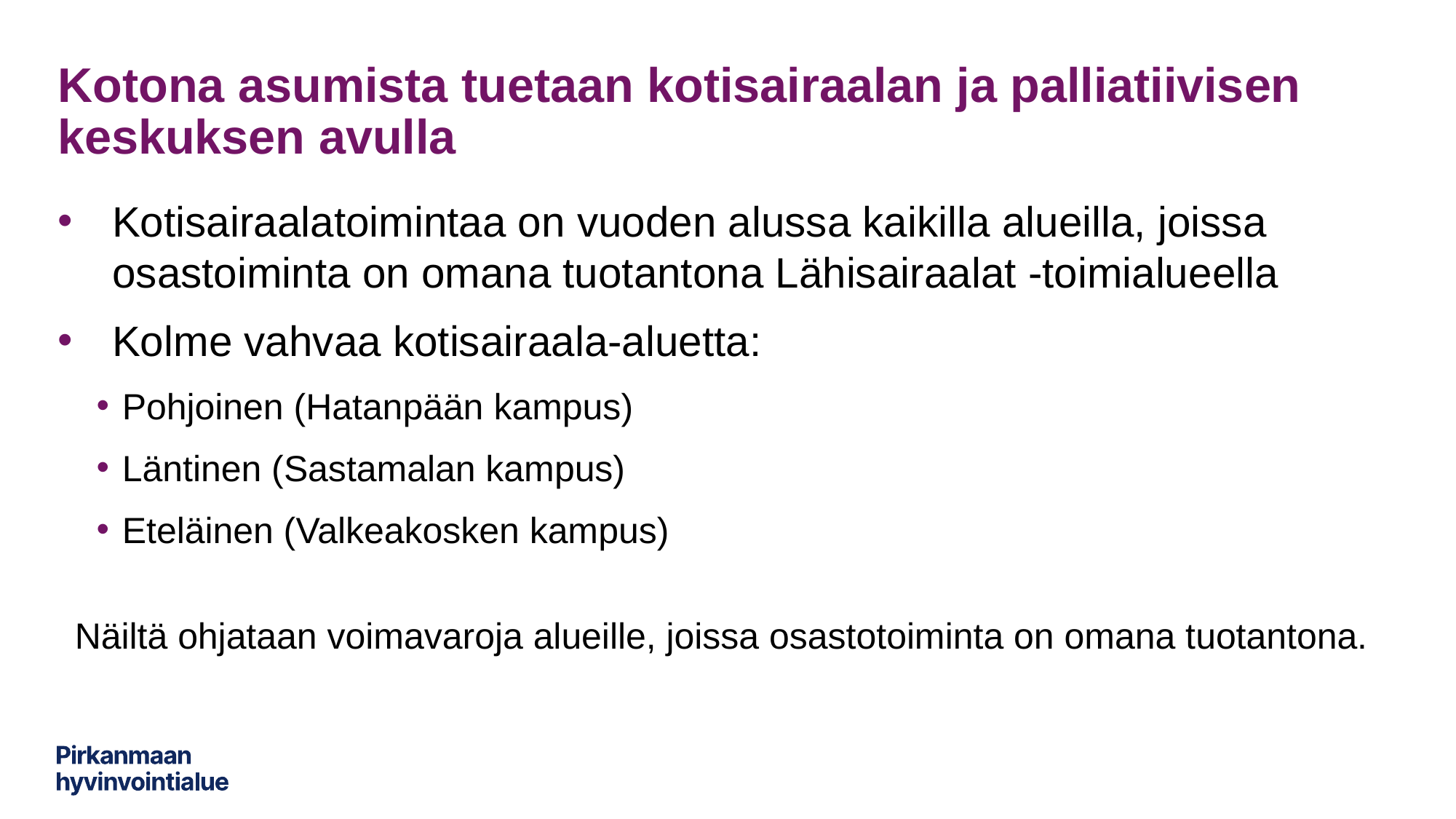

# Kotona asumista tuetaan kotisairaalan ja palliatiivisen keskuksen avulla
Kotisairaalatoimintaa on vuoden alussa kaikilla alueilla, joissa osastoiminta on omana tuotantona Lähisairaalat -toimialueella
Kolme vahvaa kotisairaala-aluetta:
Pohjoinen (Hatanpään kampus)
Läntinen (Sastamalan kampus)
Eteläinen (Valkeakosken kampus)
Näiltä ohjataan voimavaroja alueille, joissa osastotoiminta on omana tuotantona.